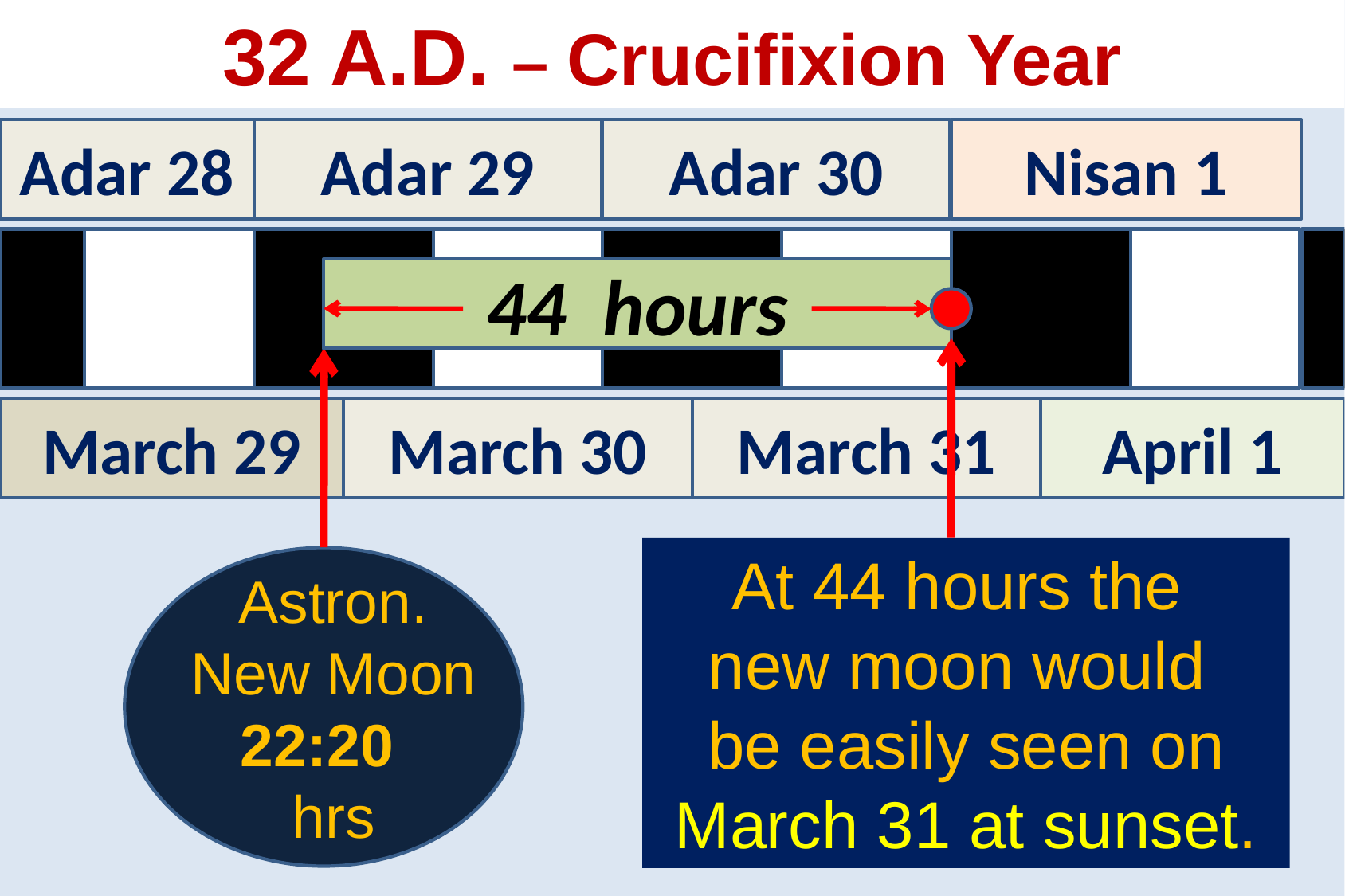

32 A.D. – Crucifixion Year
Adar 28
Adar 29
Adar 30
Nisan 1

44  hours

March 29
March 30
March 31
April 1
At 44 hours the
new moon would
be easily seen on March 31 at sunset.

Astron.
New Moon
22:20
hrs